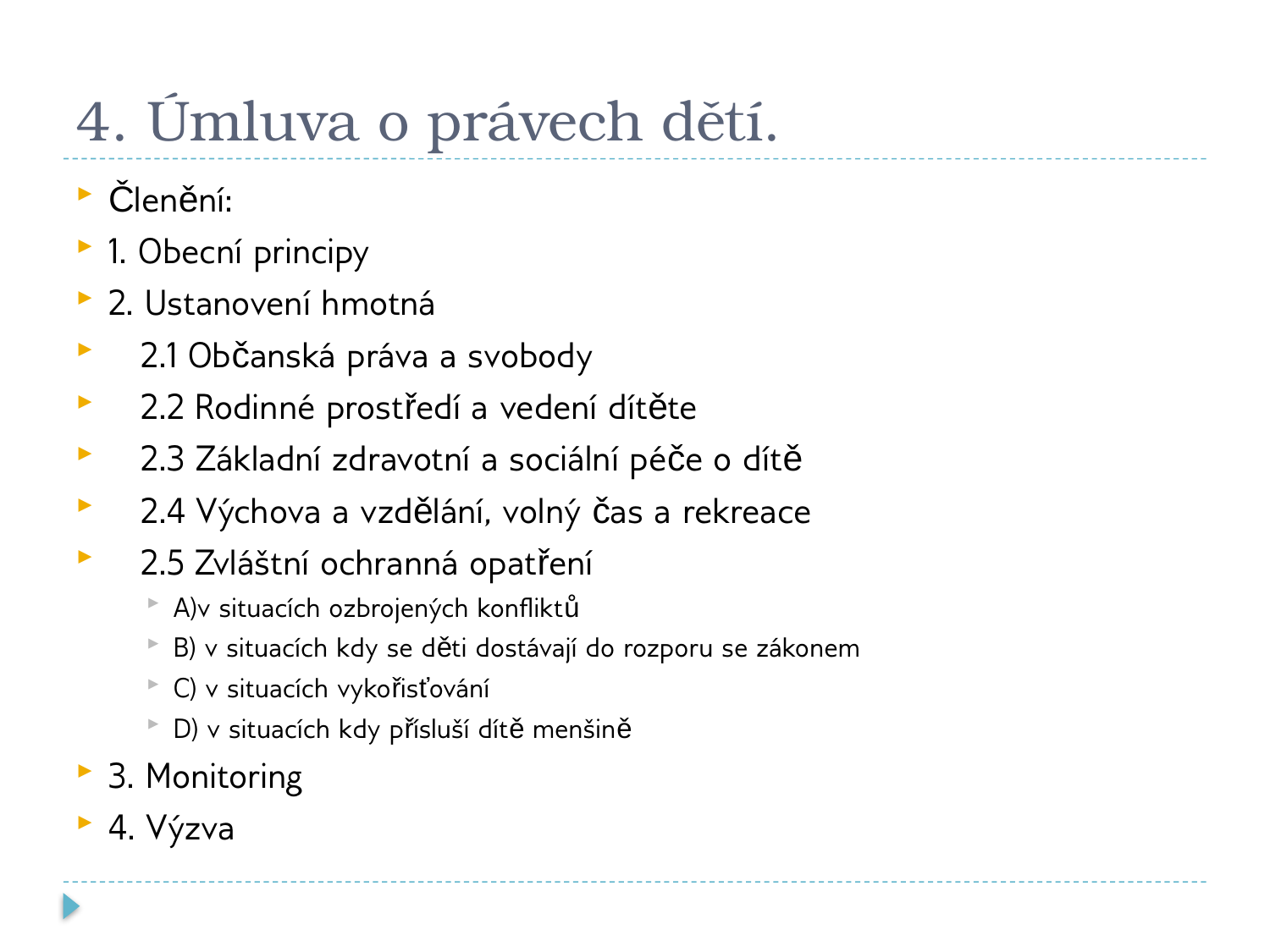

# 4. Úmluva o právech dětí.
Členění:
1. Obecní principy
2. Ustanovení hmotná
   2.1 Občanská práva a svobody
   2.2 Rodinné prostředí a vedení dítěte
   2.3 Základní zdravotní a sociální péče o dítě
   2.4 Výchova a vzdělání, volný čas a rekreace
   2.5 Zvláštní ochranná opatření
A)v situacích ozbrojených konfliktů
B) v situacích kdy se děti dostávají do rozporu se zákonem
C) v situacích vykořisťování
D) v situacích kdy přísluší dítě menšině
3. Monitoring
4. Výzva